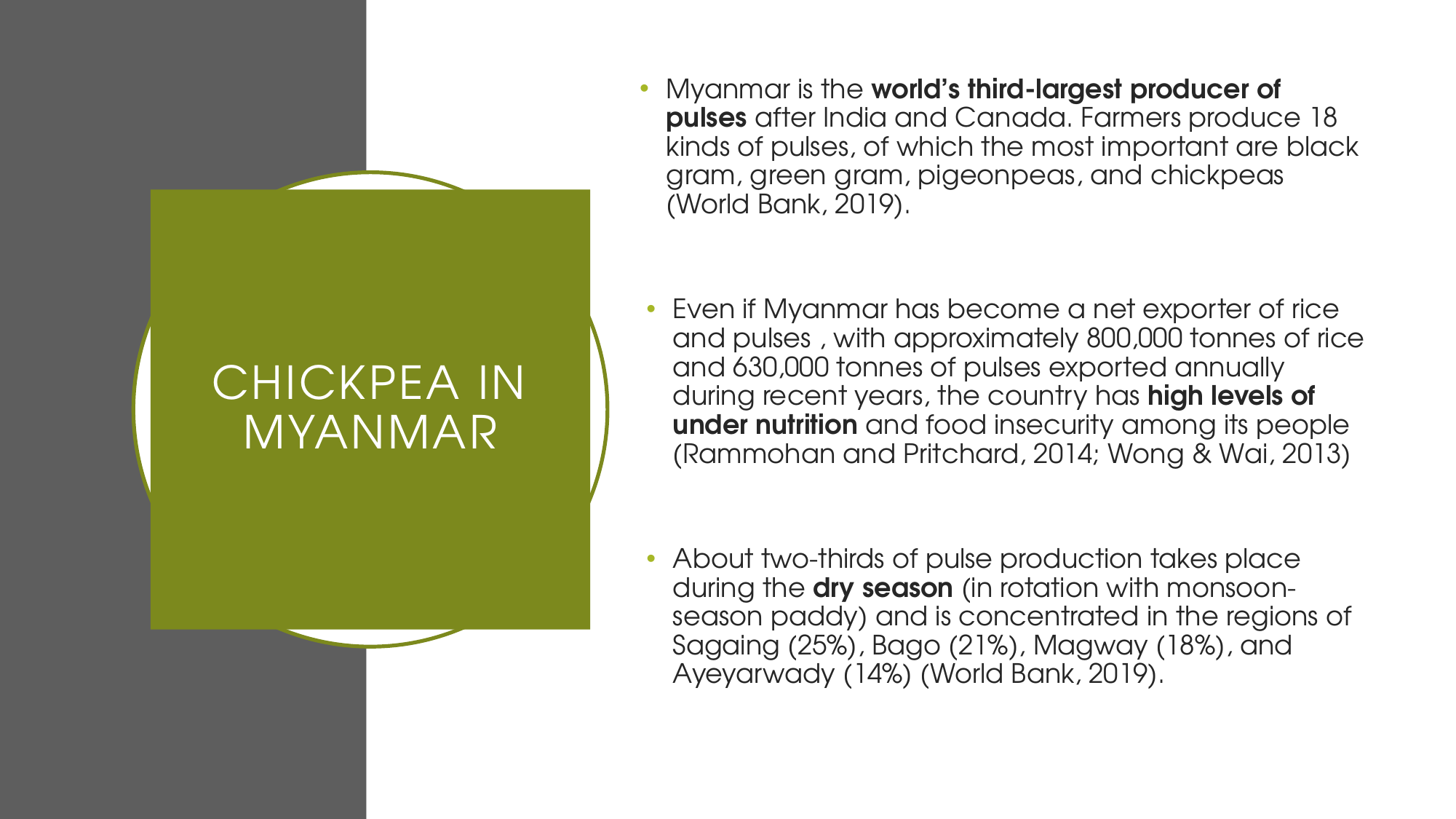

Myanmar is the world’s third-largest producer of pulses after India and Canada. Farmers produce 18 kinds of pulses, of which the most important are black gram, green gram, pigeonpeas, and chickpeas (World Bank, 2019).

Even if Myanmar has become a net exporter of rice and pulses , with approximately 800,000 tonnes of rice and 630,000 tonnes of pulses exported annually during recent years, the country has high levels of under nutrition and food insecurity among its people  (Rammohan and Pritchard, 2014; Wong & Wai, 2013)

About two-thirds of pulse production takes place during the dry season (in rotation with monsoon-season paddy) and is concentrated in the regions of Sagaing (25%), Bago (21%), Magway (18%), and Ayeyarwady (14%) (World Bank, 2019).

# Chickpea in Myanmar